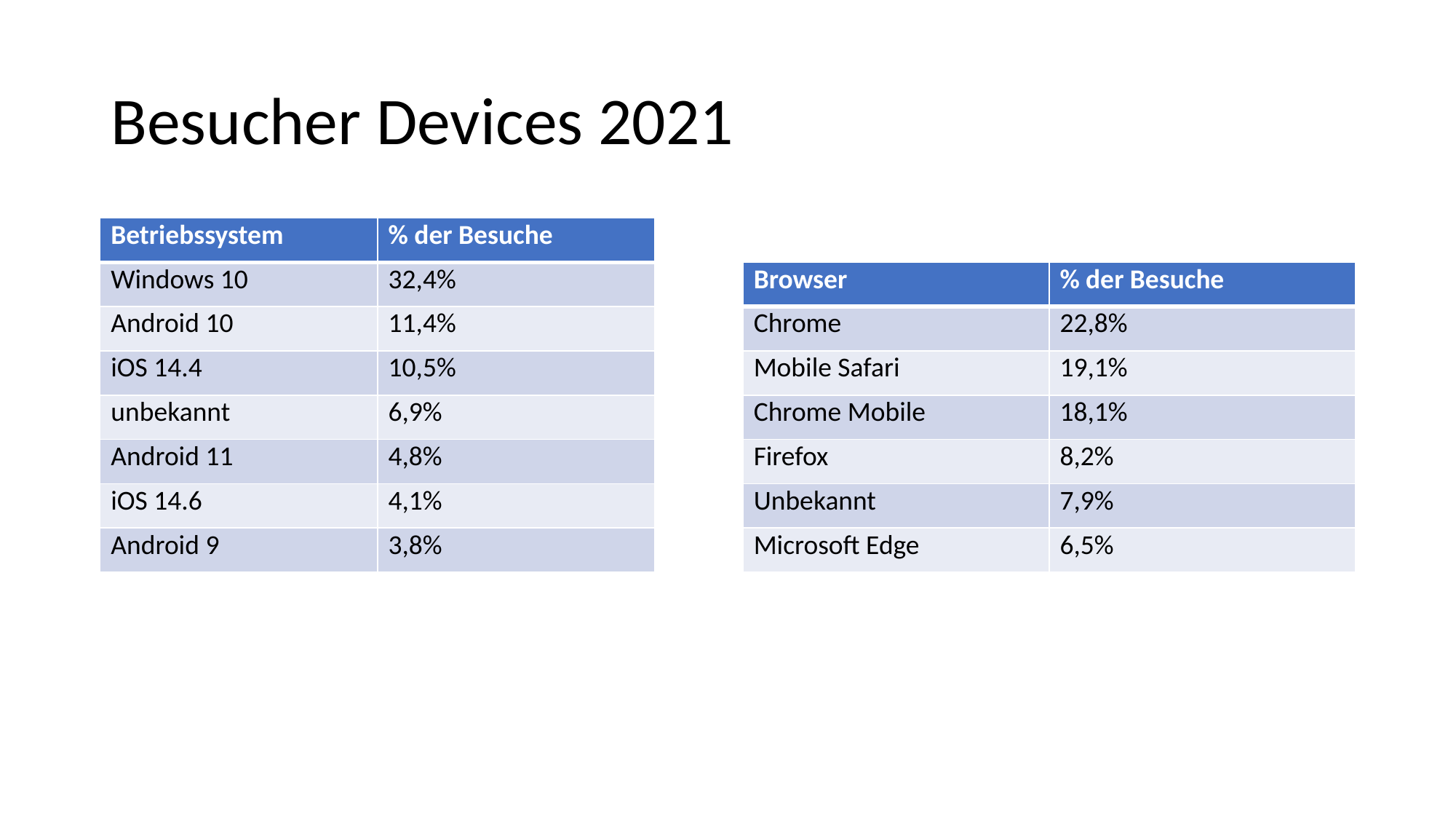

# Besucher Devices 2021
| Betriebssystem | % der Besuche |
| --- | --- |
| Windows 10 | 32,4% |
| Android 10 | 11,4% |
| iOS 14.4 | 10,5% |
| unbekannt | 6,9% |
| Android 11 | 4,8% |
| iOS 14.6 | 4,1% |
| Android 9 | 3,8% |
| Browser | % der Besuche |
| --- | --- |
| Chrome | 22,8% |
| Mobile Safari | 19,1% |
| Chrome Mobile | 18,1% |
| Firefox | 8,2% |
| Unbekannt | 7,9% |
| Microsoft Edge | 6,5% |